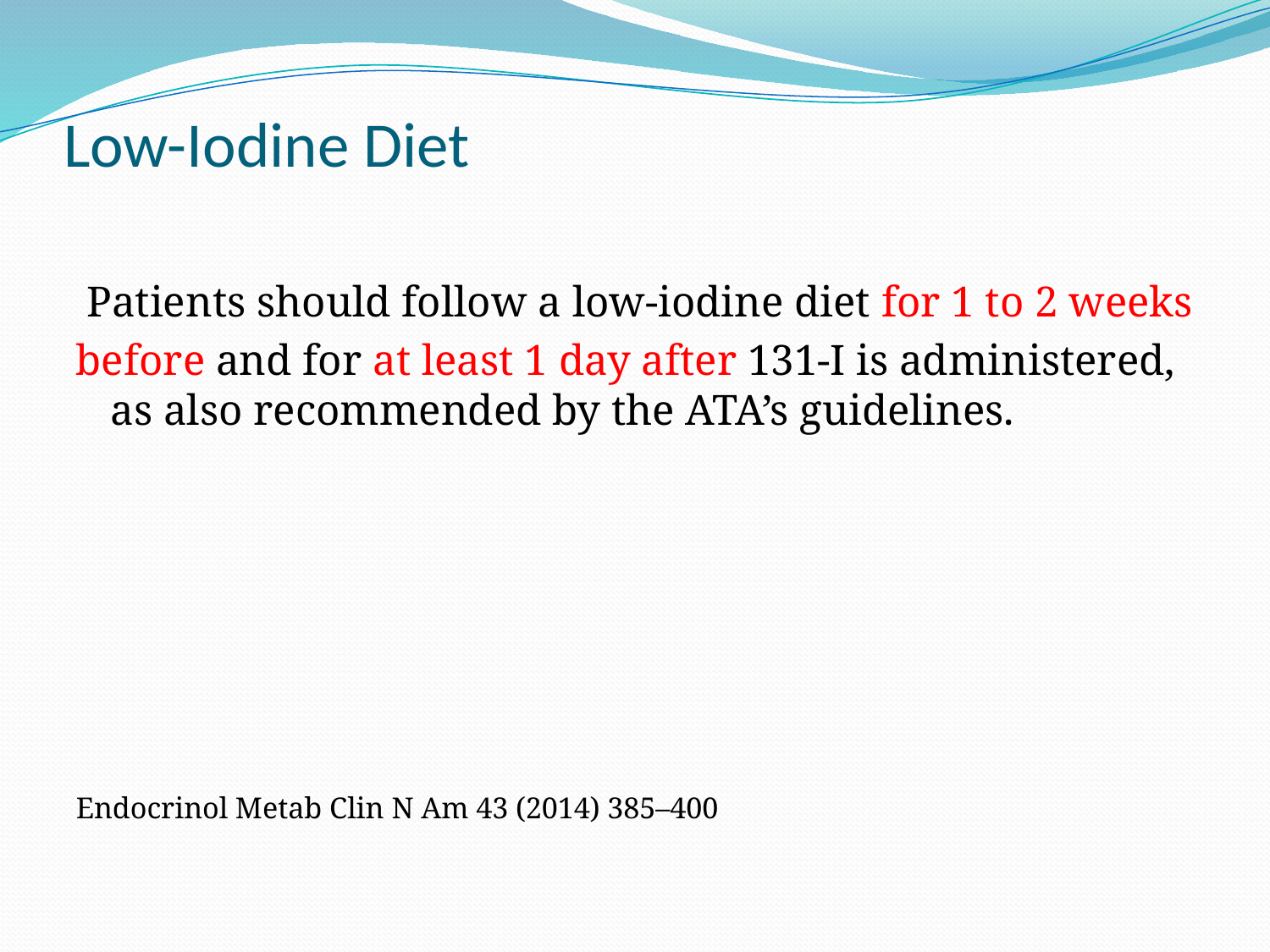

# Low-Iodine Diet
 Patients should follow a low-iodine diet for 1 to 2 weeks
before and for at least 1 day after 131-I is administered, as also recommended by the ATA’s guidelines.

Endocrinol Metab Clin N Am 43 (2014) 385–400